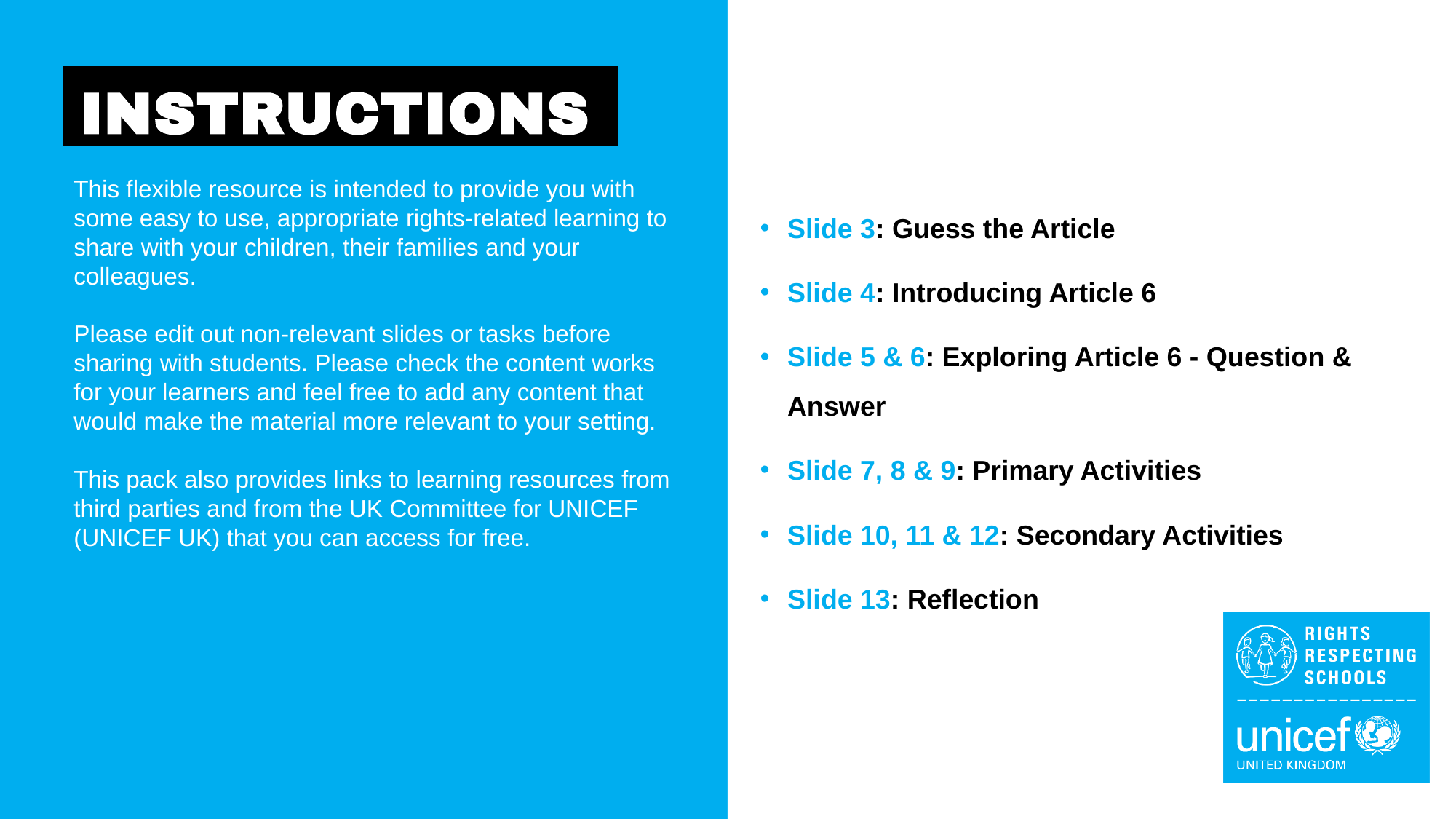

INSTRUCTIONS
Slide 3: Guess the Article
Slide 4: Introducing Article 6
Slide 5 & 6: Exploring Article 6 - Question & Answer
Slide 7, 8 & 9: Primary Activities
Slide 10, 11 & 12: Secondary Activities
Slide 13: Reflection